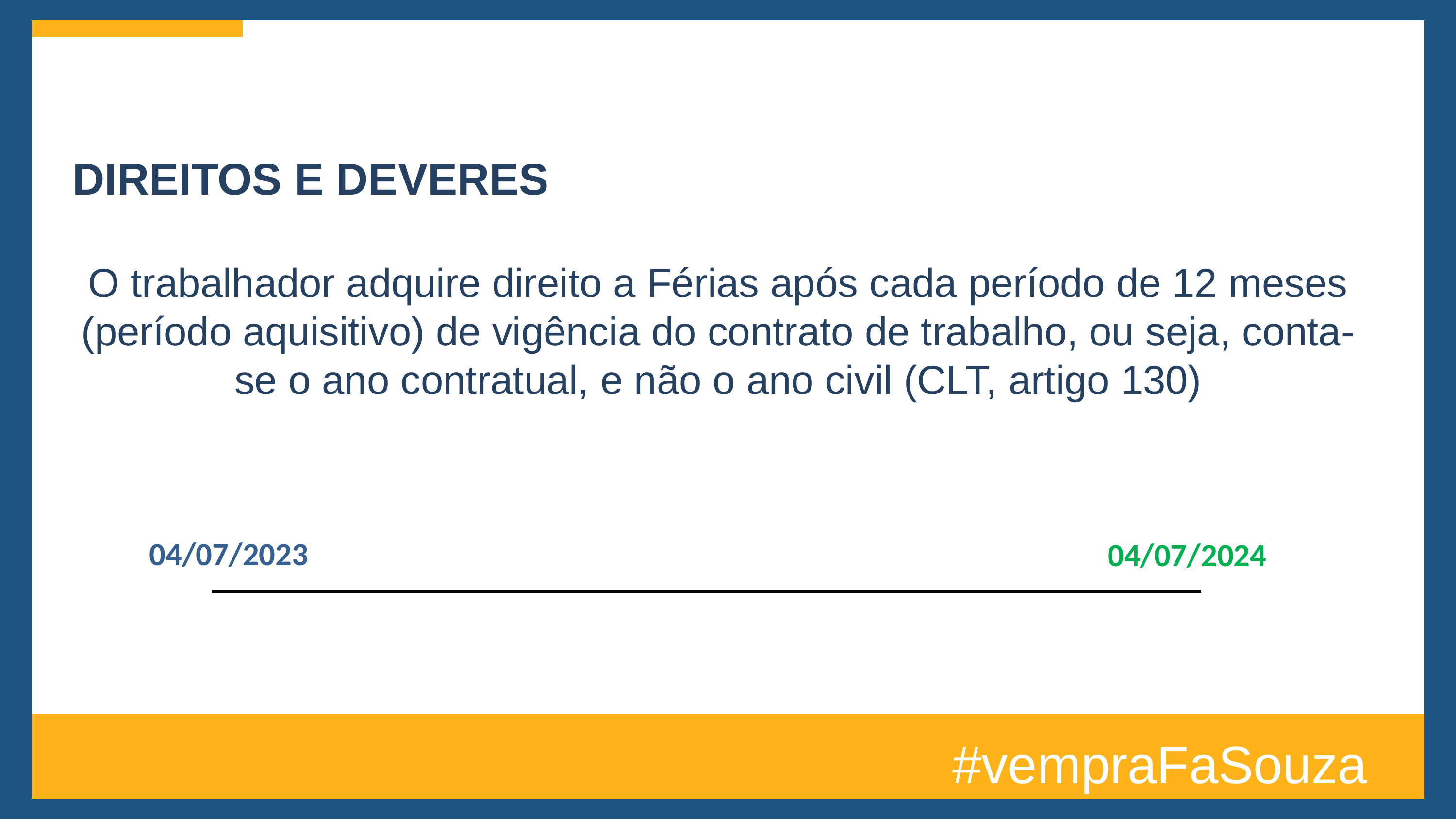

DIREITOS E DEVERES

O trabalhador adquire direito a Férias após cada período de 12 meses (período aquisitivo) de vigência do contrato de trabalho, ou seja, conta-se o ano contratual, e não o ano civil (CLT, artigo 130)
04/07/2023
04/07/2024

#vempraFaSouza